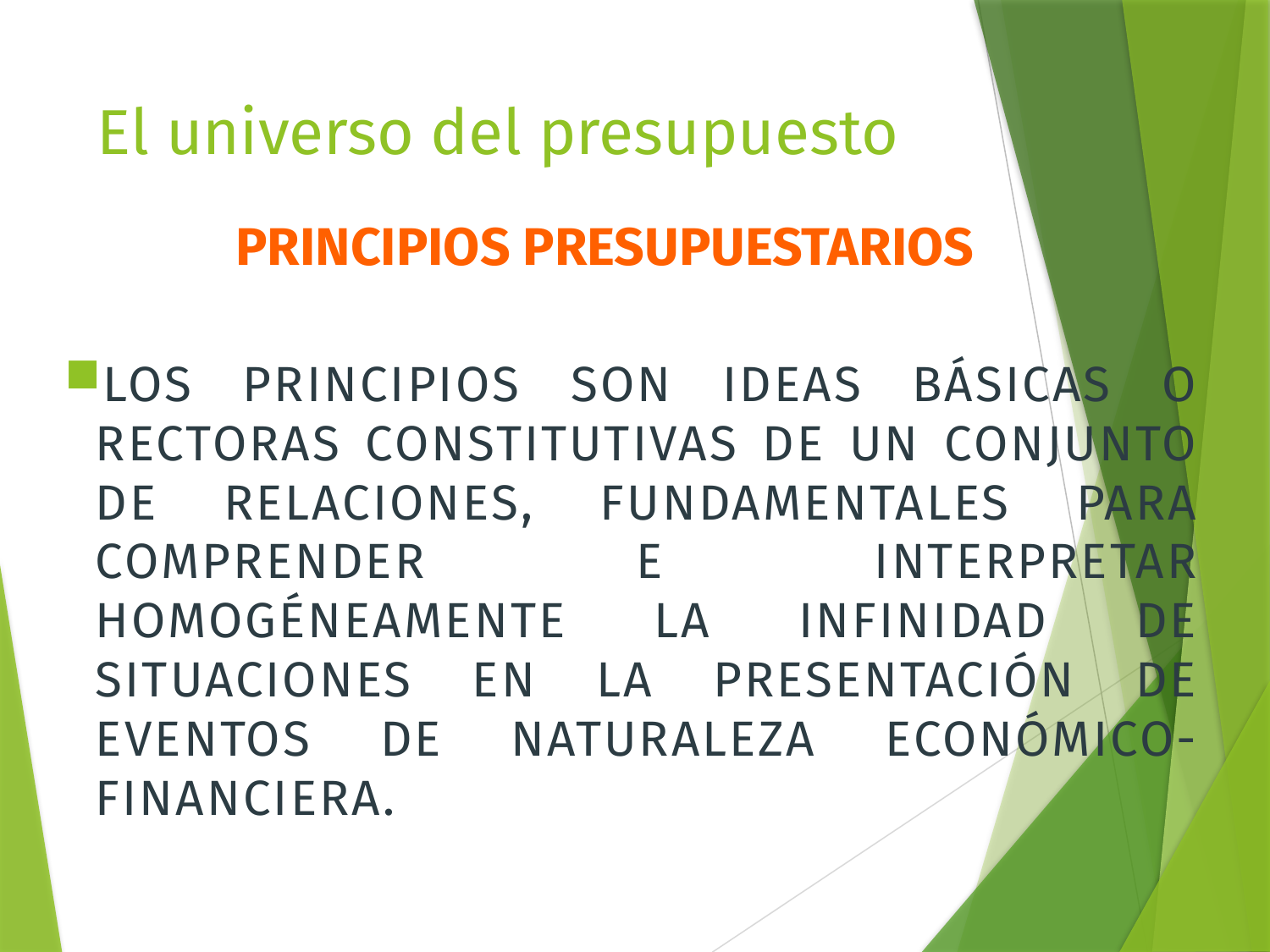

# El universo del presupuesto
PRINCIPIOS PRESUPUESTARIOS
LOS PRINCIPIOS SON IDEAS BÁSICAS O RECTORAS CONSTITUTIVAS DE UN CONJUNTO DE RELACIONES, FUNDAMENTALES PARA COMPRENDER E INTERPRETAR HOMOGÉNEAMENTE LA INFINIDAD DE SITUACIONES EN LA PRESENTACIÓN DE EVENTOS DE NATURALEZA ECONÓMICO-FINANCIERA.